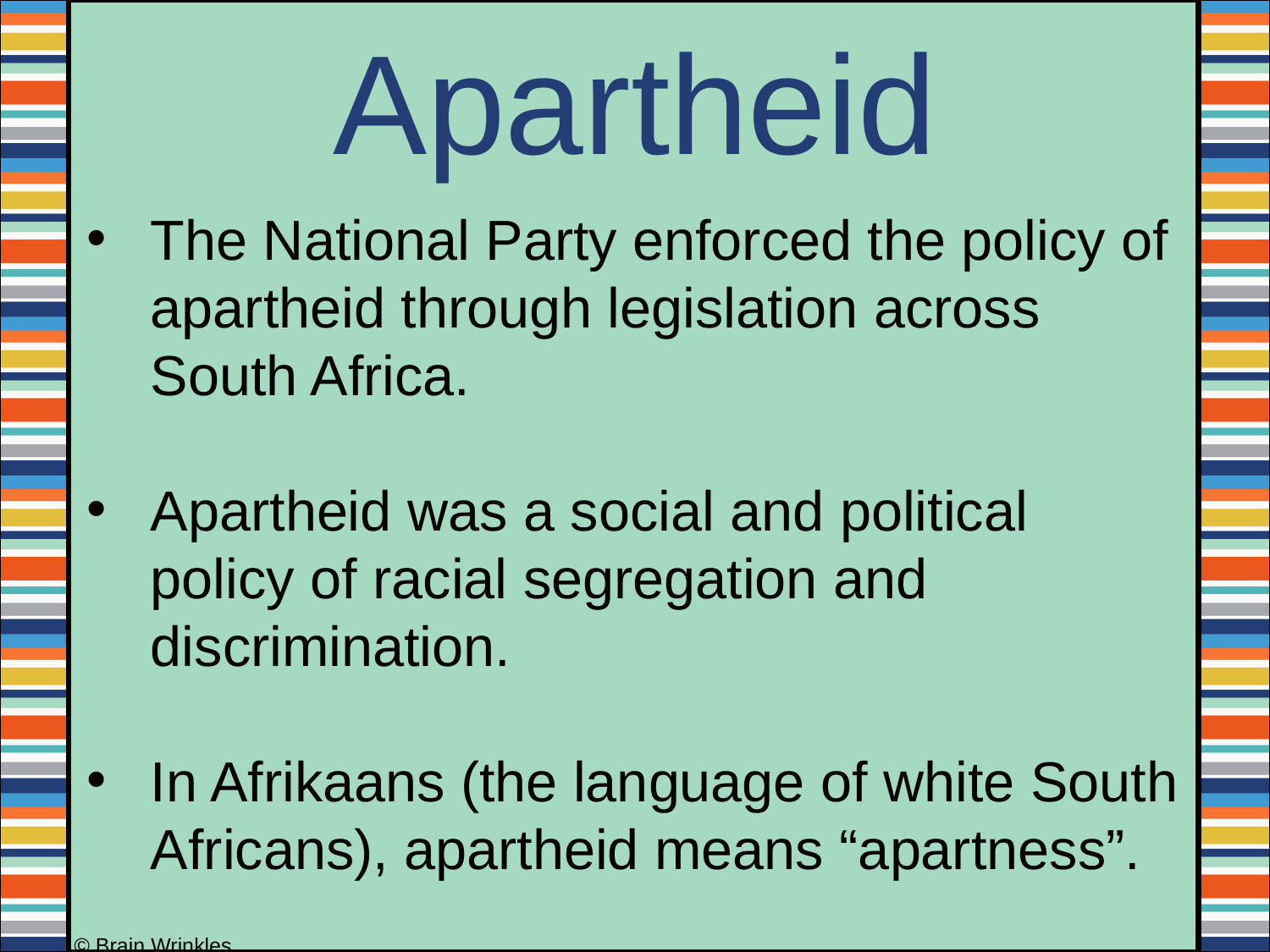

Apartheid
The National Party enforced the policy of apartheid through legislation across South Africa.

Apartheid was a social and political policy of racial segregation and discrimination.

In Afrikaans (the language of white South Africans), apartheid means “apartness”.

© Brain Wrinkles